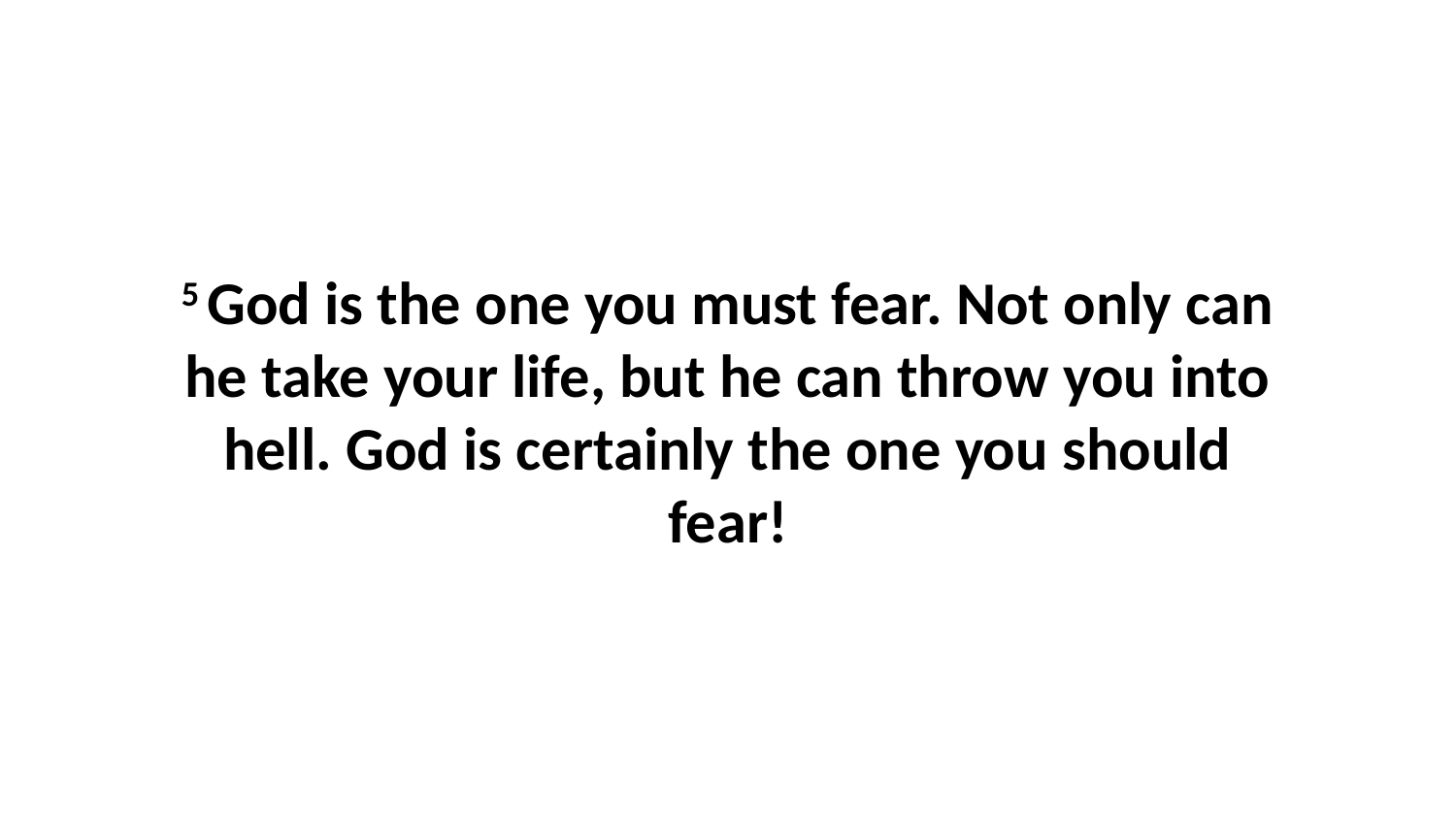

5 God is the one you must fear. Not only can he take your life, but he can throw you into hell. God is certainly the one you should fear!